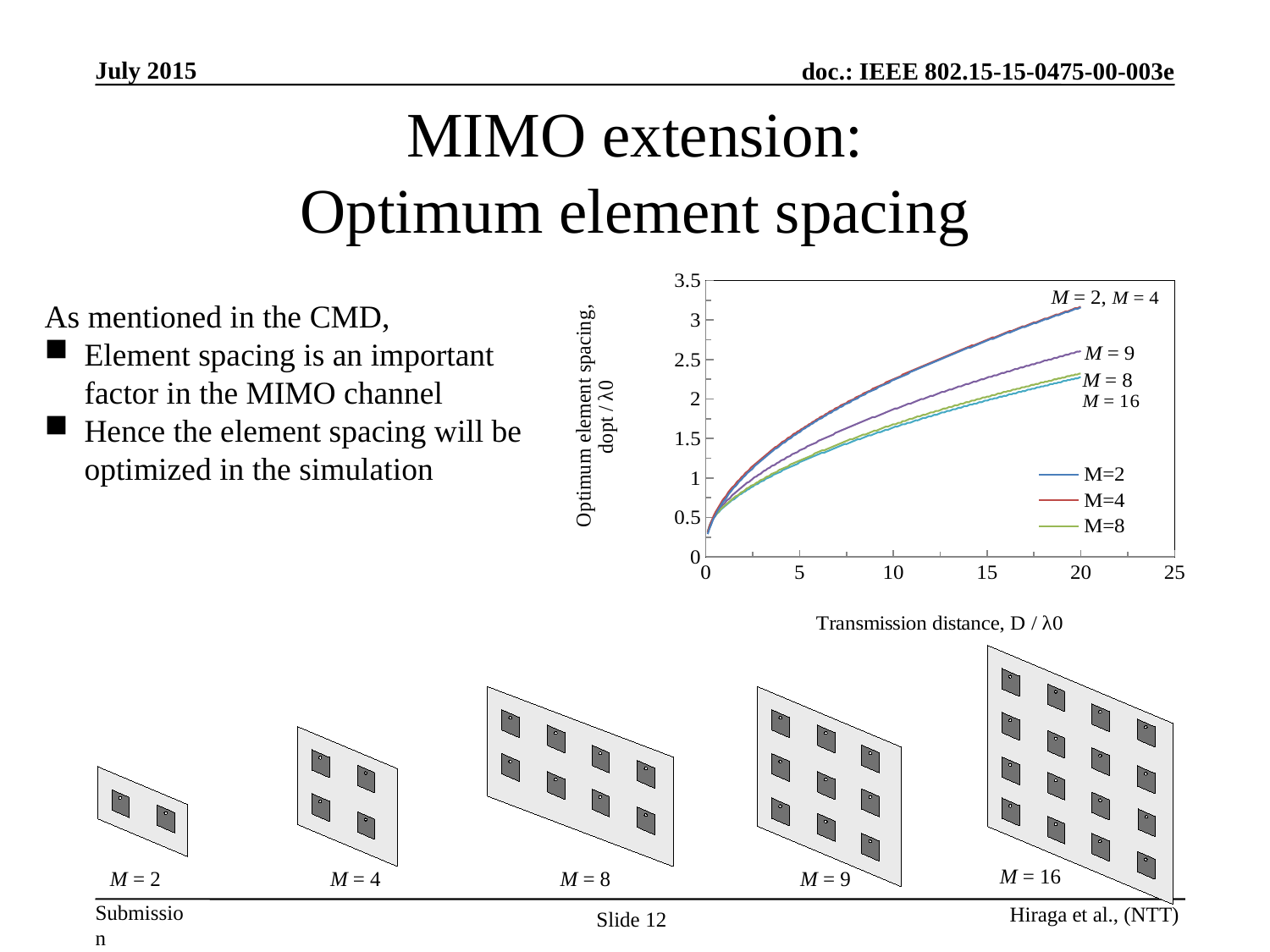

# MIMO extension: Optimum element spacing

### Chart

| Category | M=2 | M=4 | M=8 | M=9 | M=16 |
|---|---|---|---|---|---|
As mentioned in the CMD,
Element spacing is an important factor in the MIMO channel
Hence the element spacing will be optimized in the simulation

M = 16
M = 2
M = 4
M = 8
M = 9